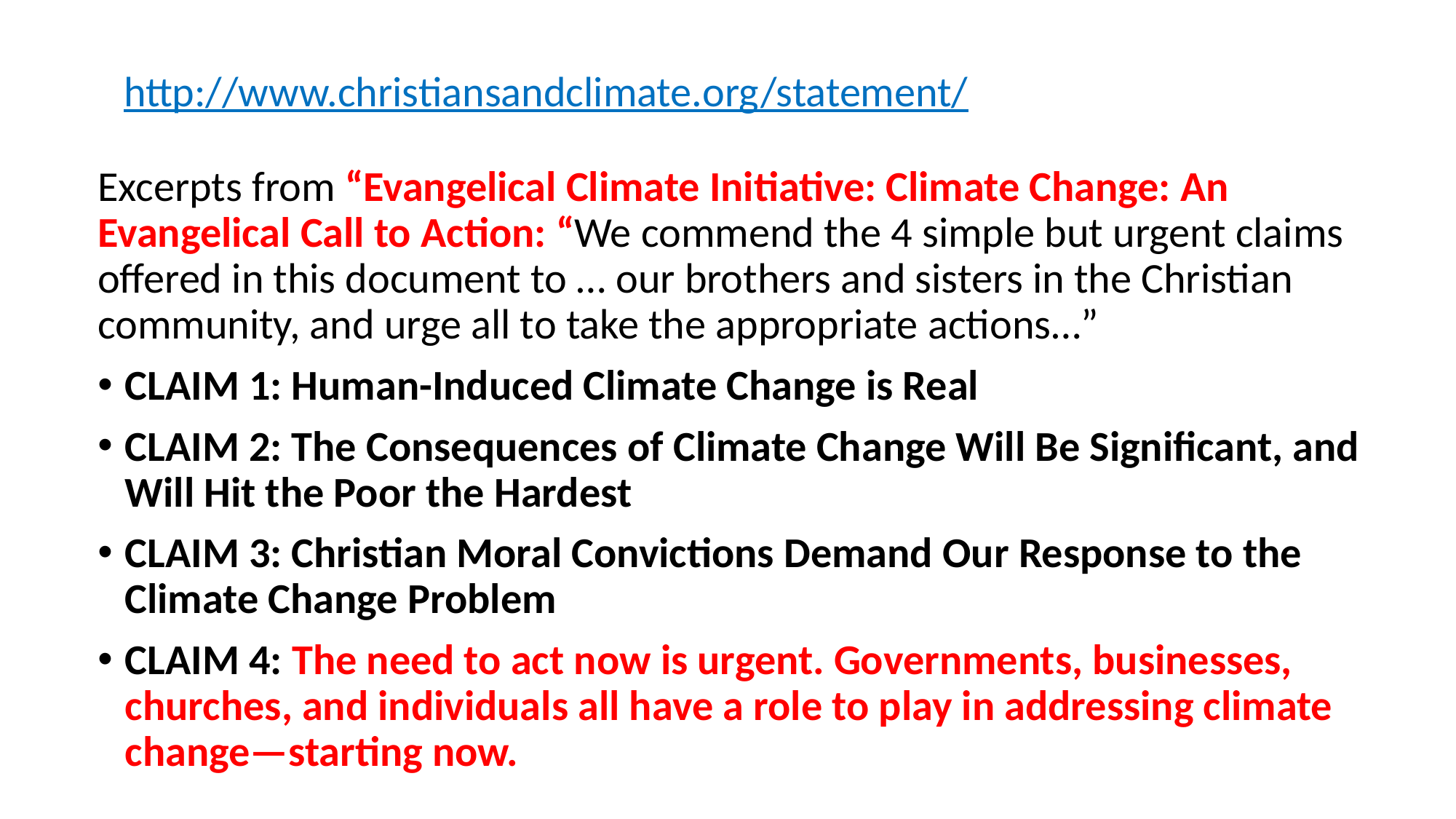

# http://www.christiansandclimate.org/statement/
Excerpts from “Evangelical Climate Initiative: Climate Change: An Evangelical Call to Action: “We commend the 4 simple but urgent claims offered in this document to … our brothers and sisters in the Christian community, and urge all to take the appropriate actions…”
CLAIM 1: Human-Induced Climate Change is Real
CLAIM 2: The Consequences of Climate Change Will Be Significant, and Will Hit the Poor the Hardest
CLAIM 3: Christian Moral Convictions Demand Our Response to the Climate Change Problem
CLAIM 4: The need to act now is urgent. Governments, businesses, churches, and individuals all have a role to play in addressing climate change—starting now.